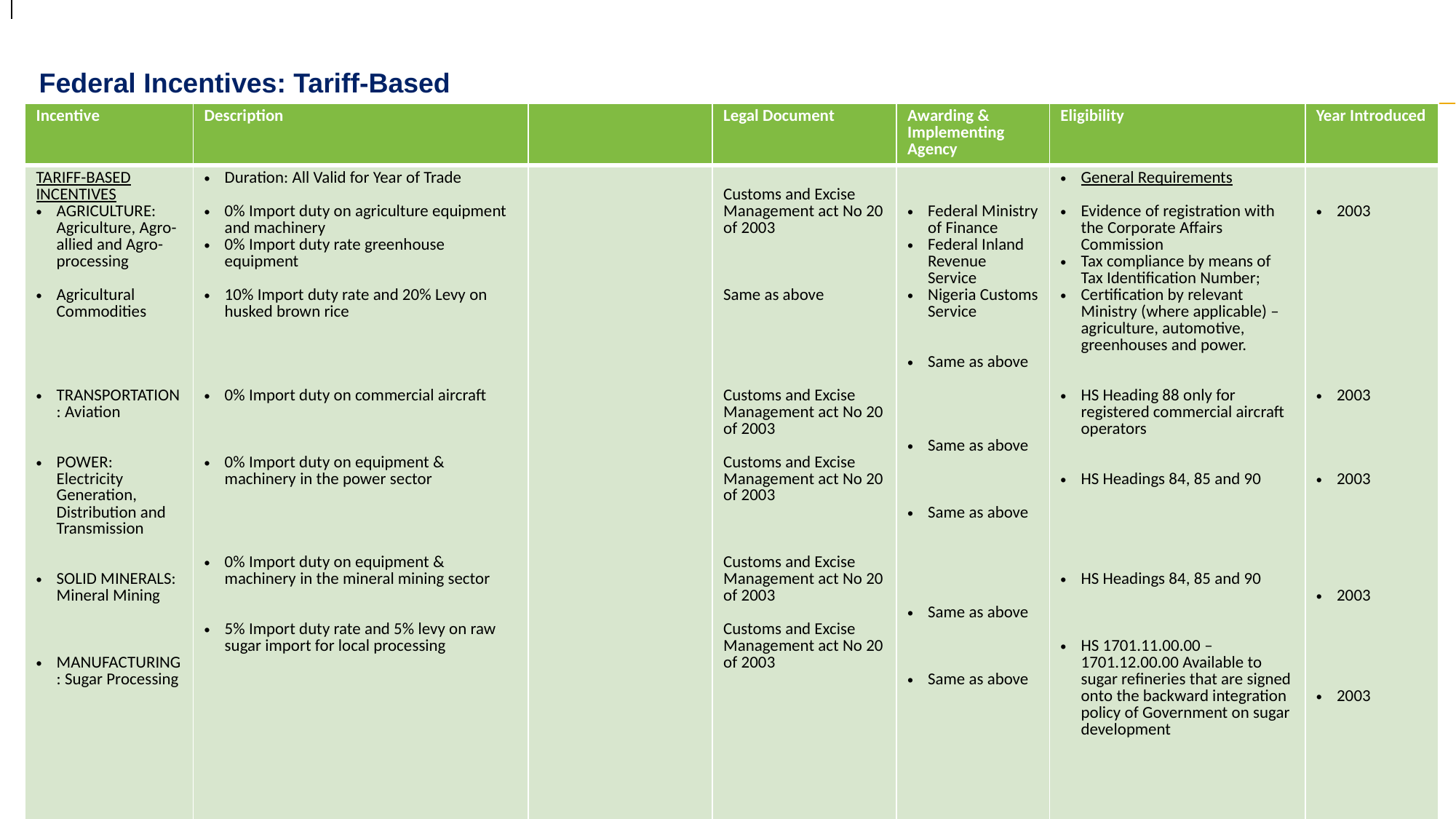

# Federal Incentives: Tariff-Based
| Incentive | Description |  | Legal Document | Awarding & Implementing Agency | Eligibility | Year Introduced |
| --- | --- | --- | --- | --- | --- | --- |
| TARIFF-BASED INCENTIVES AGRICULTURE: Agriculture, Agro-allied and Agro-processing Agricultural Commodities TRANSPORTATION: Aviation POWER: Electricity Generation, Distribution and Transmission SOLID MINERALS: Mineral Mining MANUFACTURING: Sugar Processing | Duration: All Valid for Year of Trade 0% Import duty on agriculture equipment and machinery 0% Import duty rate greenhouse equipment 10% Import duty rate and 20% Levy on husked brown rice 0% Import duty on commercial aircraft 0% Import duty on equipment & machinery in the power sector 0% Import duty on equipment & machinery in the mineral mining sector 5% Import duty rate and 5% levy on raw sugar import for local processing |  | Customs and Excise Management act No 20 of 2003 Same as above Customs and Excise Management act No 20 of 2003 Customs and Excise Management act No 20 of 2003 Customs and Excise Management act No 20 of 2003 Customs and Excise Management act No 20 of 2003 | Federal Ministry of Finance Federal Inland Revenue Service Nigeria Customs Service Same as above Same as above Same as above Same as above Same as above | General Requirements Evidence of registration with the Corporate Affairs Commission Tax compliance by means of Tax Identification Number; Certification by relevant Ministry (where applicable) – agriculture, automotive, greenhouses and power. HS Heading 88 only for registered commercial aircraft operators HS Headings 84, 85 and 90 HS Headings 84, 85 and 90 HS 1701.11.00.00 – 1701.12.00.00 Available to sugar refineries that are signed onto the backward integration policy of Government on sugar development | 2003 2003 2003 2003 2003 |